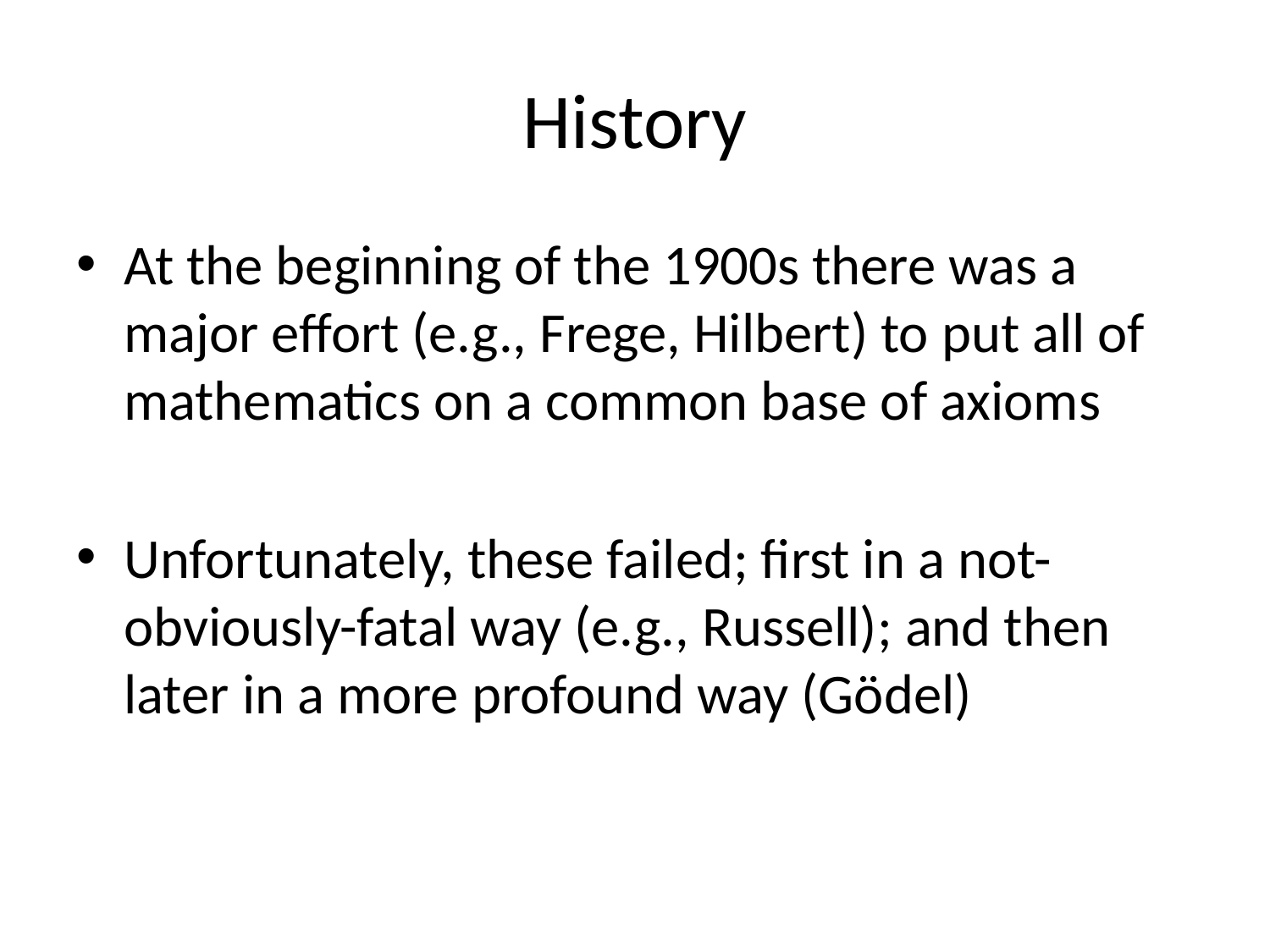

# History
At the beginning of the 1900s there was a major effort (e.g., Frege, Hilbert) to put all of mathematics on a common base of axioms

Unfortunately, these failed; first in a not-obviously-fatal way (e.g., Russell); and then later in a more profound way (Gödel)